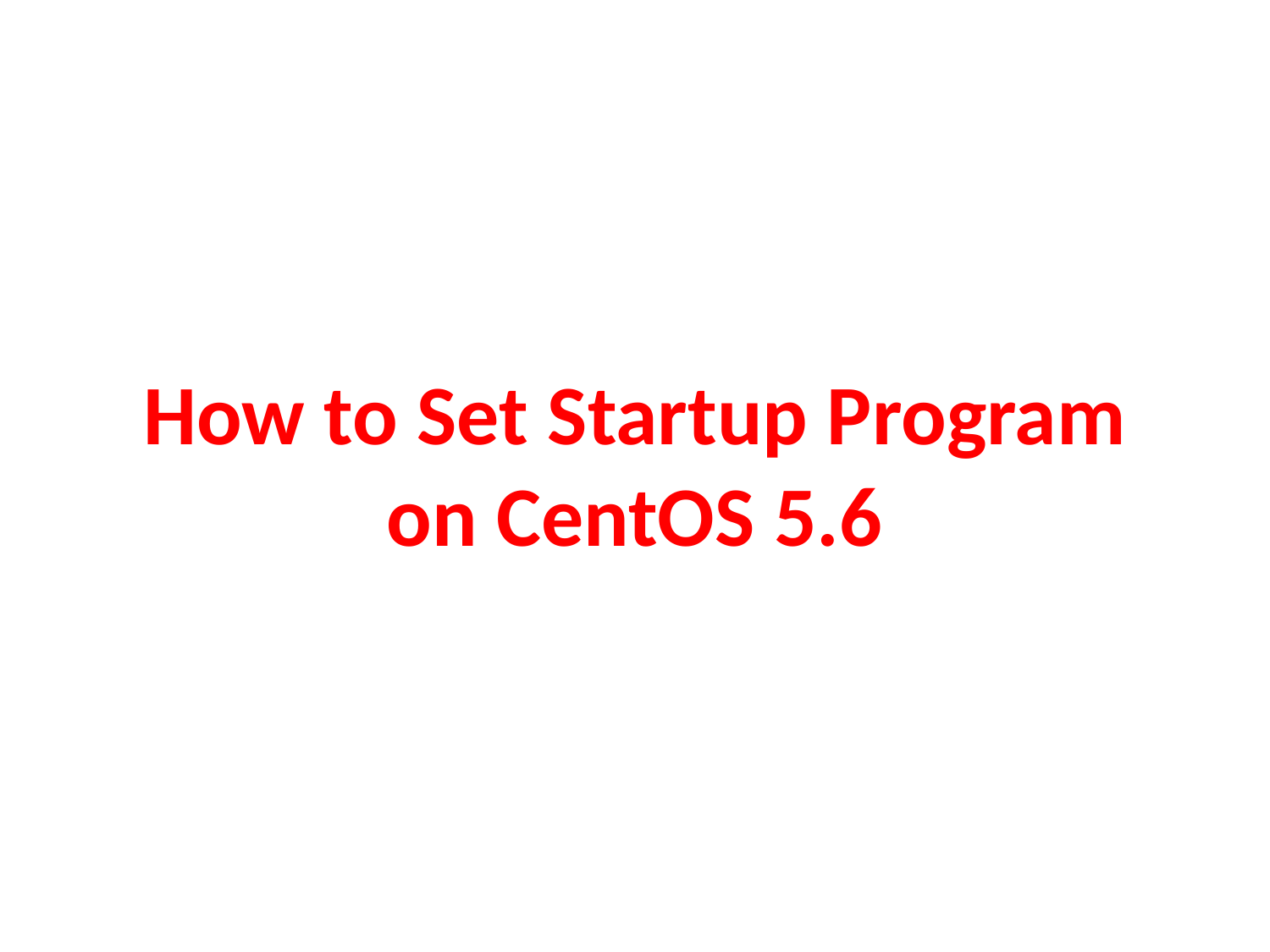

# How to Set Startup Program on CentOS 5.6